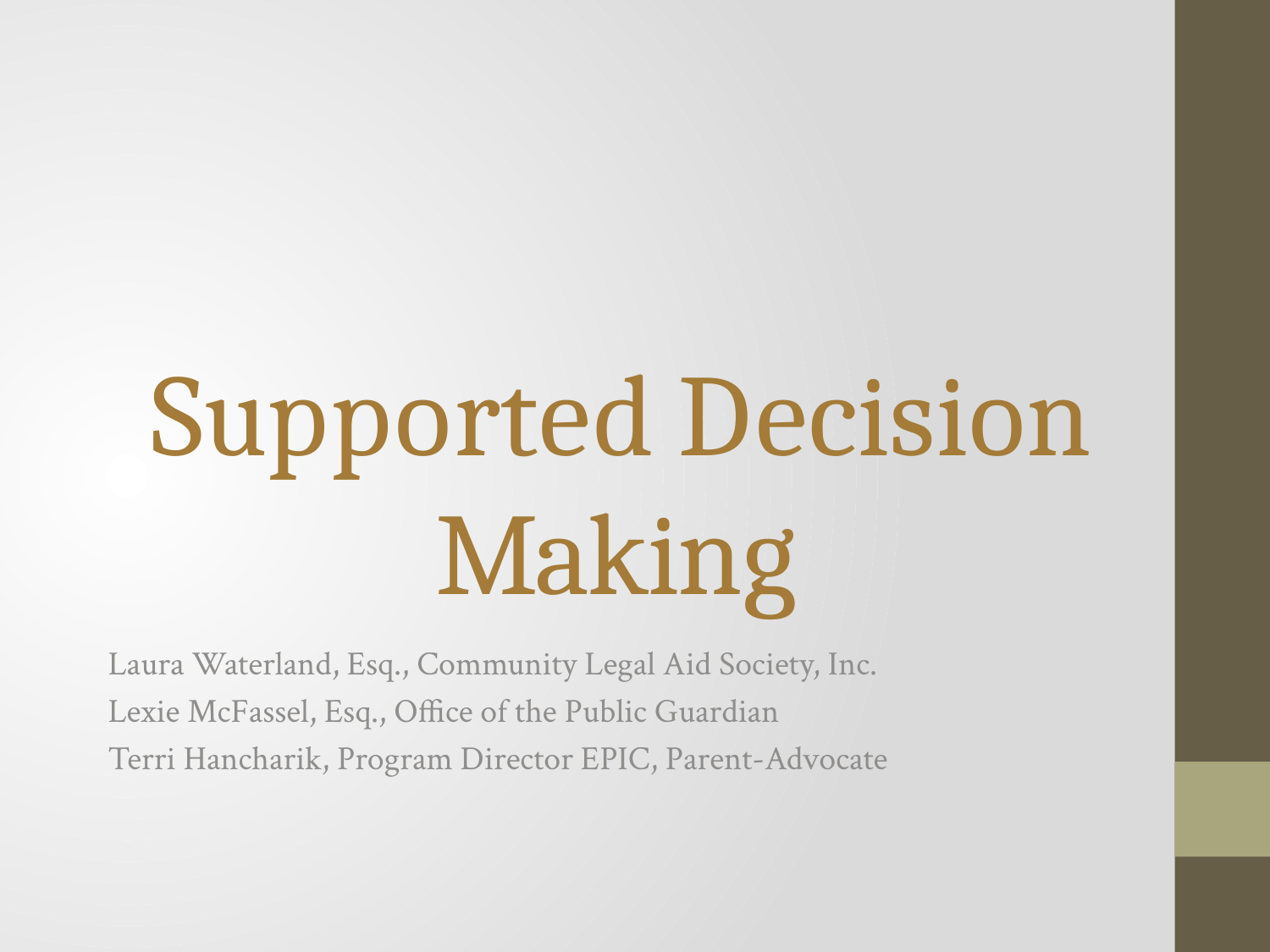

# Supported Decision Making
Laura Waterland, Esq., Community Legal Aid Society, Inc.
Lexie McFassel, Esq., Office of the Public Guardian
Terri Hancharik, Program Director EPIC, Parent-Advocate